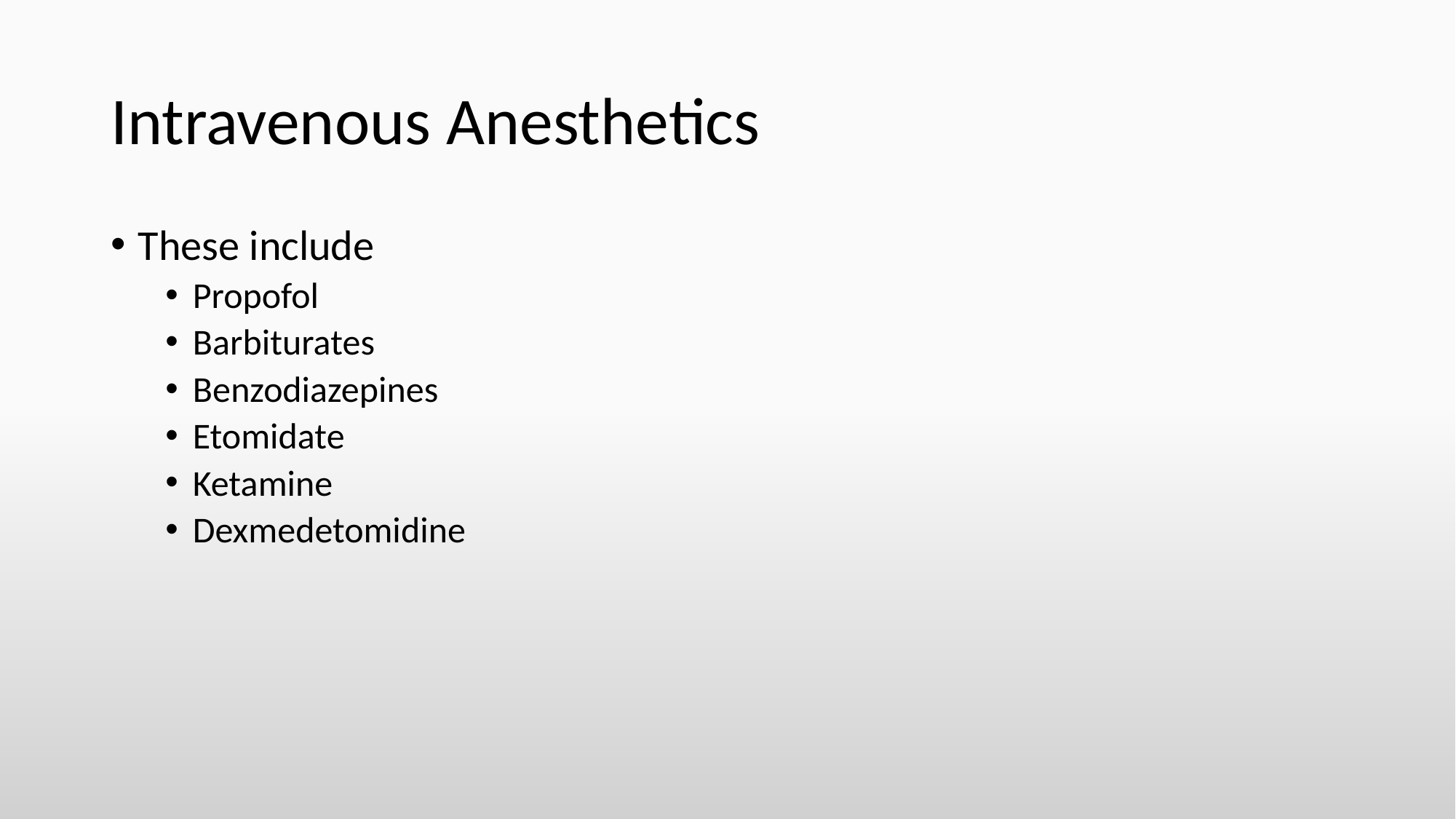

# Intravenous Anesthetics
These include
Propofol
Barbiturates
Benzodiazepines
Etomidate
Ketamine
Dexmedetomidine